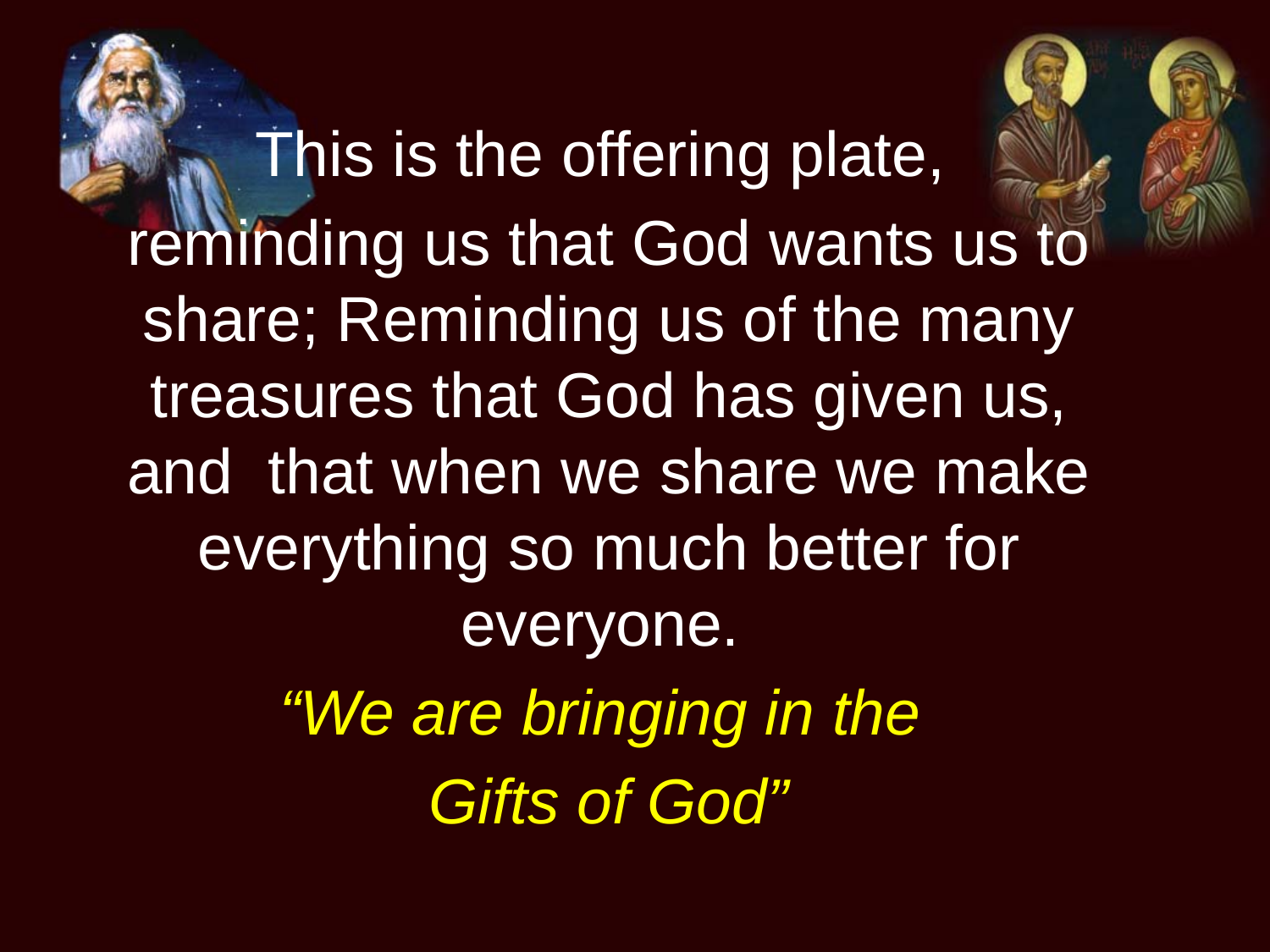

This is the offering plate,
reminding us that God wants us to share; Reminding us of the many treasures that God has given us, and  that when we share we make everything so much better for everyone.
“We are bringing in the
Gifts of God”